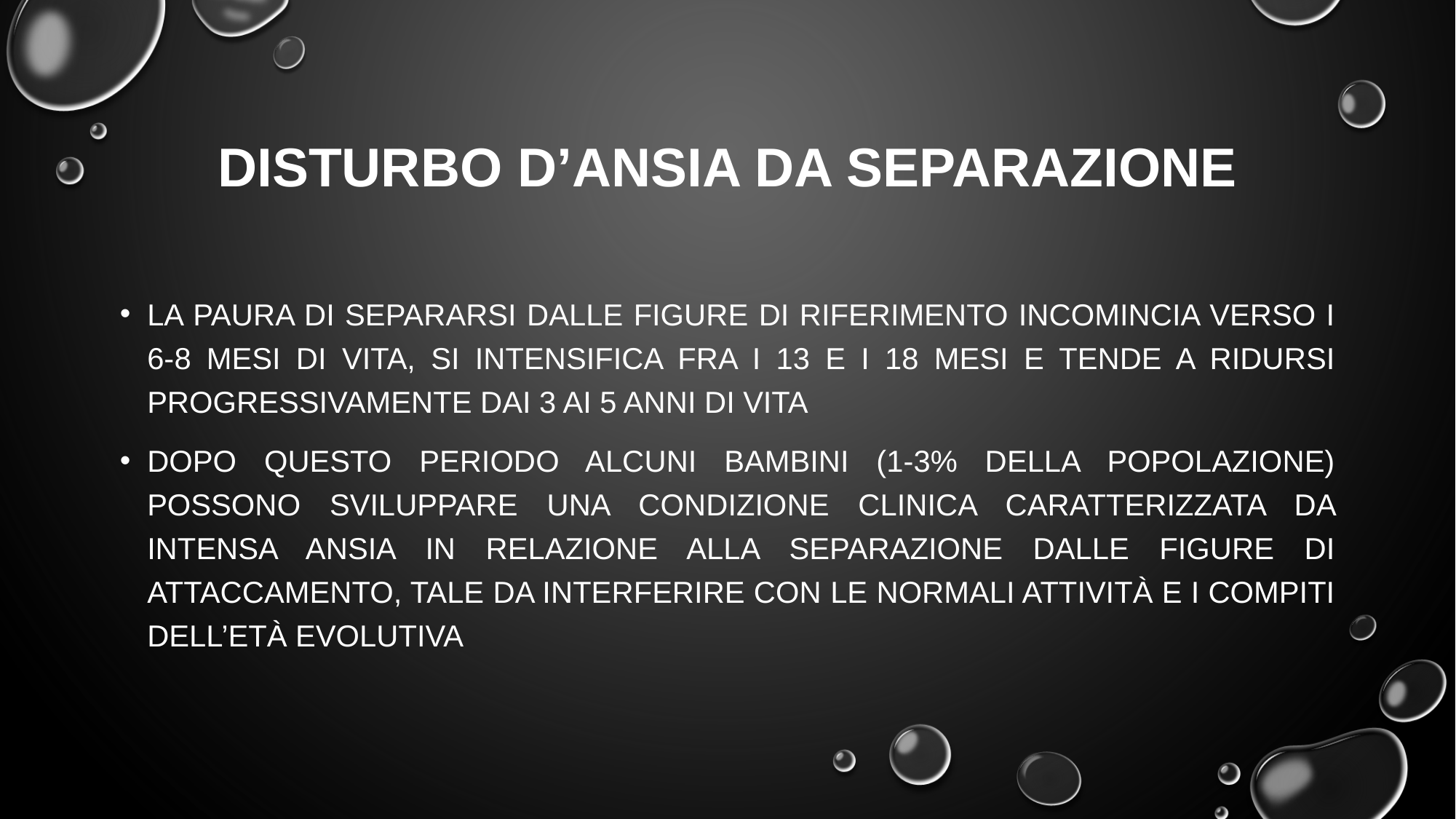

# Disturbo d’ansia da separazione
La paura di separarsi dalle figure di riferimento incomincia verso i 6-8 mesi di vita, si intensifica fra i 13 e i 18 mesi e tende a ridursi progressivamente dai 3 ai 5 anni di vita
Dopo questo periodo alcuni bambini (1-3% della popolazione) possono sviluppare una condizione clinica caratterizzata da intensa ansia in relazione alla separazione dalle figure di attaccamento, tale da interferire con le normali attività e i compiti dell’età evolutiva